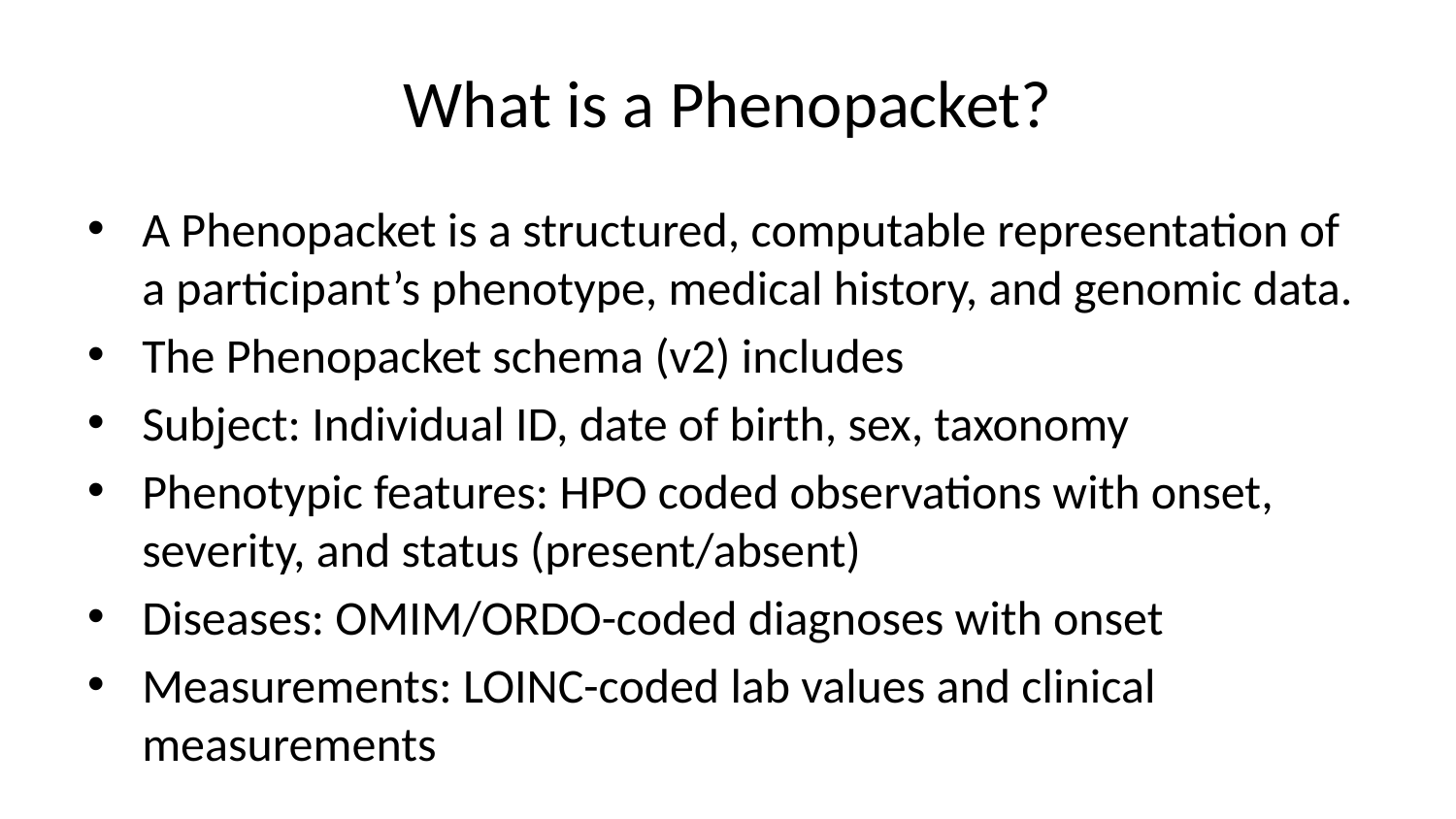

# What is a Phenopacket?
A Phenopacket is a structured, computable representation of a participant’s phenotype, medical history, and genomic data.
The Phenopacket schema (v2) includes
Subject: Individual ID, date of birth, sex, taxonomy
Phenotypic features: HPO coded observations with onset, severity, and status (present/absent)
Diseases: OMIM/ORDO-coded diagnoses with onset
Measurements: LOINC-coded lab values and clinical measurements